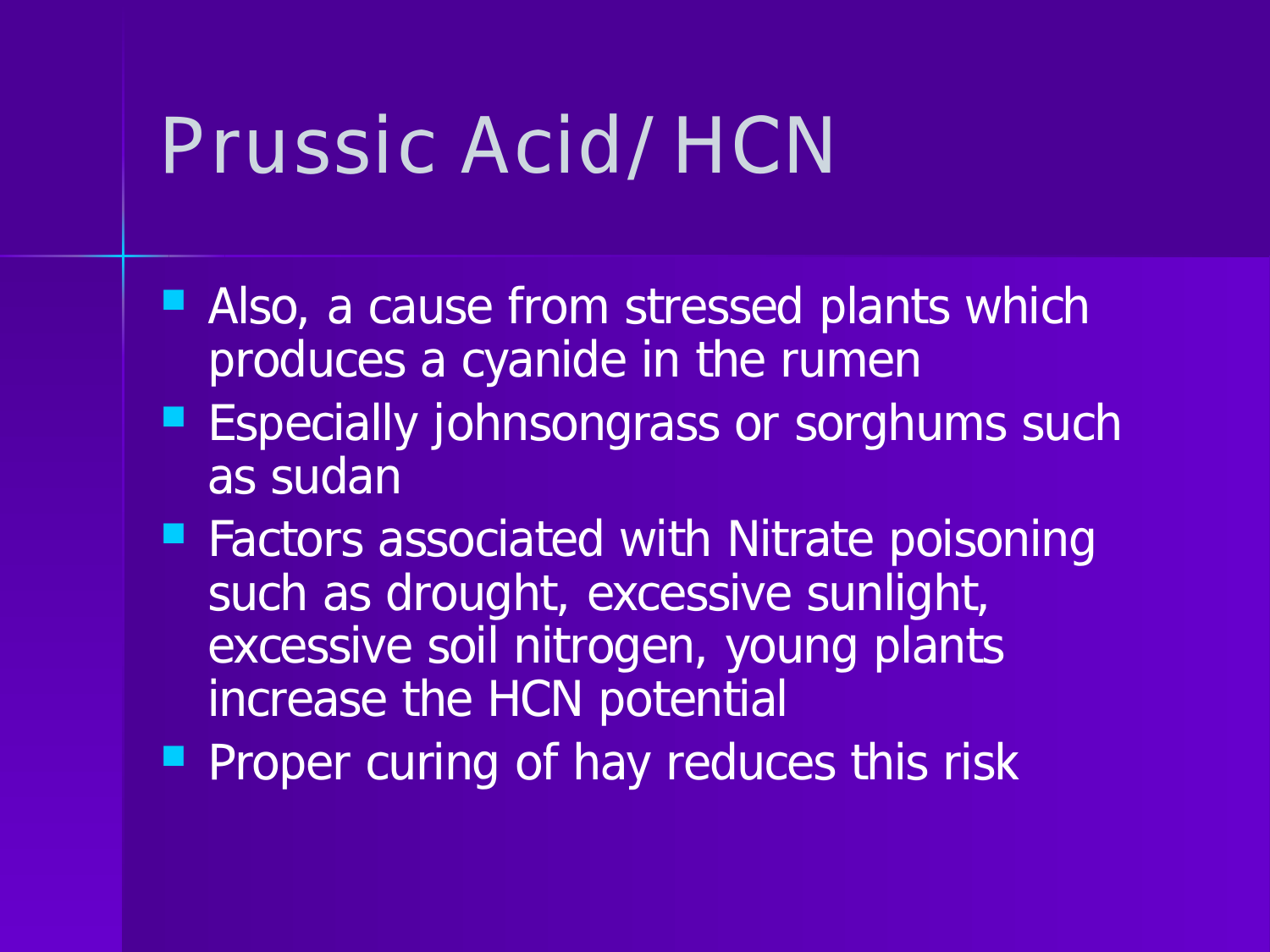

# Prussic Acid/HCN
Also, a cause from stressed plants which produces a cyanide in the rumen
Especially johnsongrass or sorghums such as sudan
Factors associated with Nitrate poisoning such as drought, excessive sunlight, excessive soil nitrogen, young plants increase the HCN potential
Proper curing of hay reduces this risk